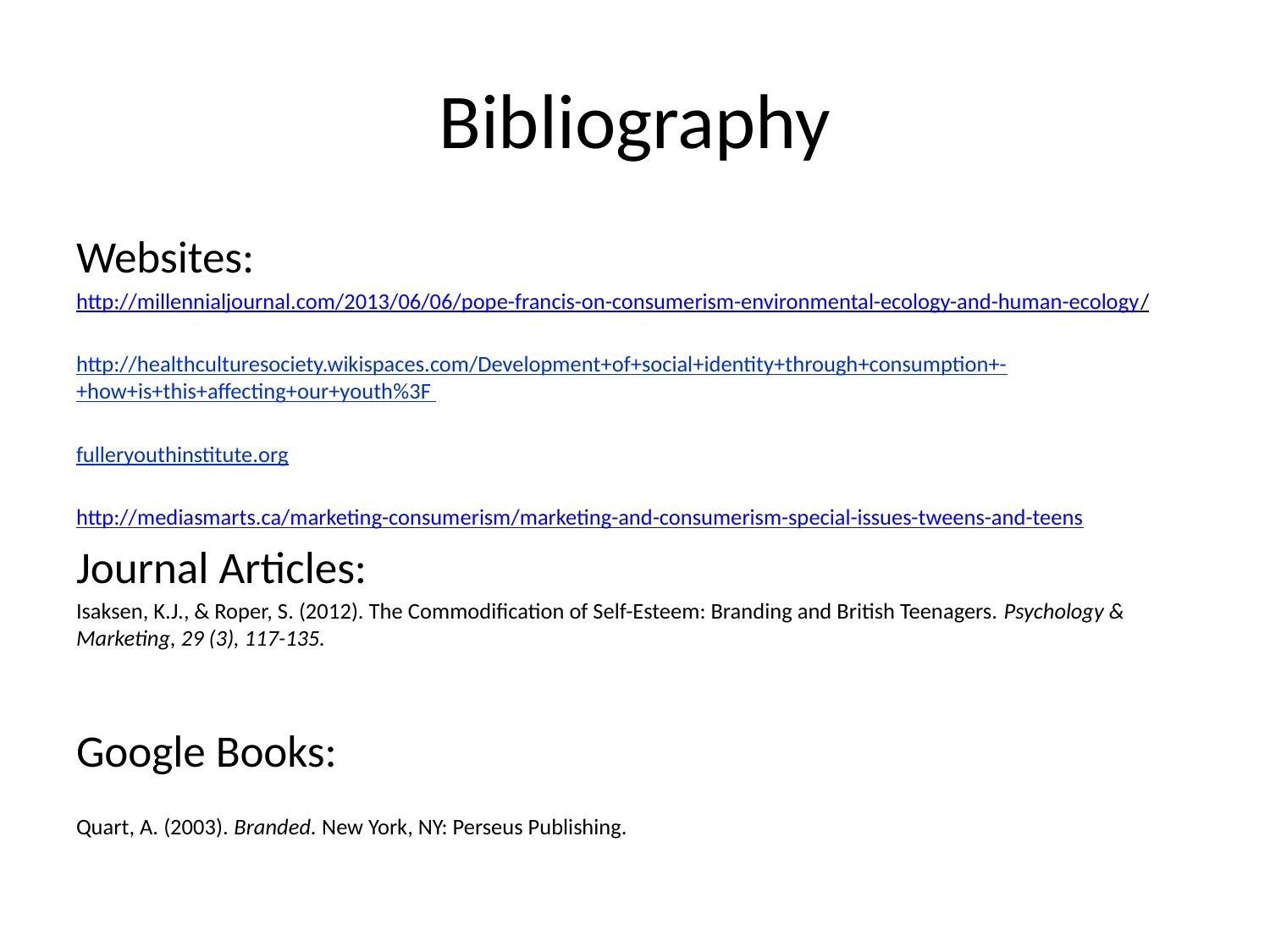

# Bibliography
Websites:
http://millennialjournal.com/2013/06/06/pope-francis-on-consumerism-environmental-ecology-and-human-ecology/

http://healthculturesociety.wikispaces.com/Development+of+social+identity+through+consumption+-+how+is+this+affecting+our+youth%3F

fulleryouthinstitute.org

http://mediasmarts.ca/marketing-consumerism/marketing-and-consumerism-special-issues-tweens-and-teens
Journal Articles:
Isaksen, K.J., & Roper, S. (2012). The Commodification of Self-Esteem: Branding and British Teenagers. Psychology & Marketing, 29 (3), 117-135.

Google Books:

Quart, A. (2003). Branded. New York, NY: Perseus Publishing.